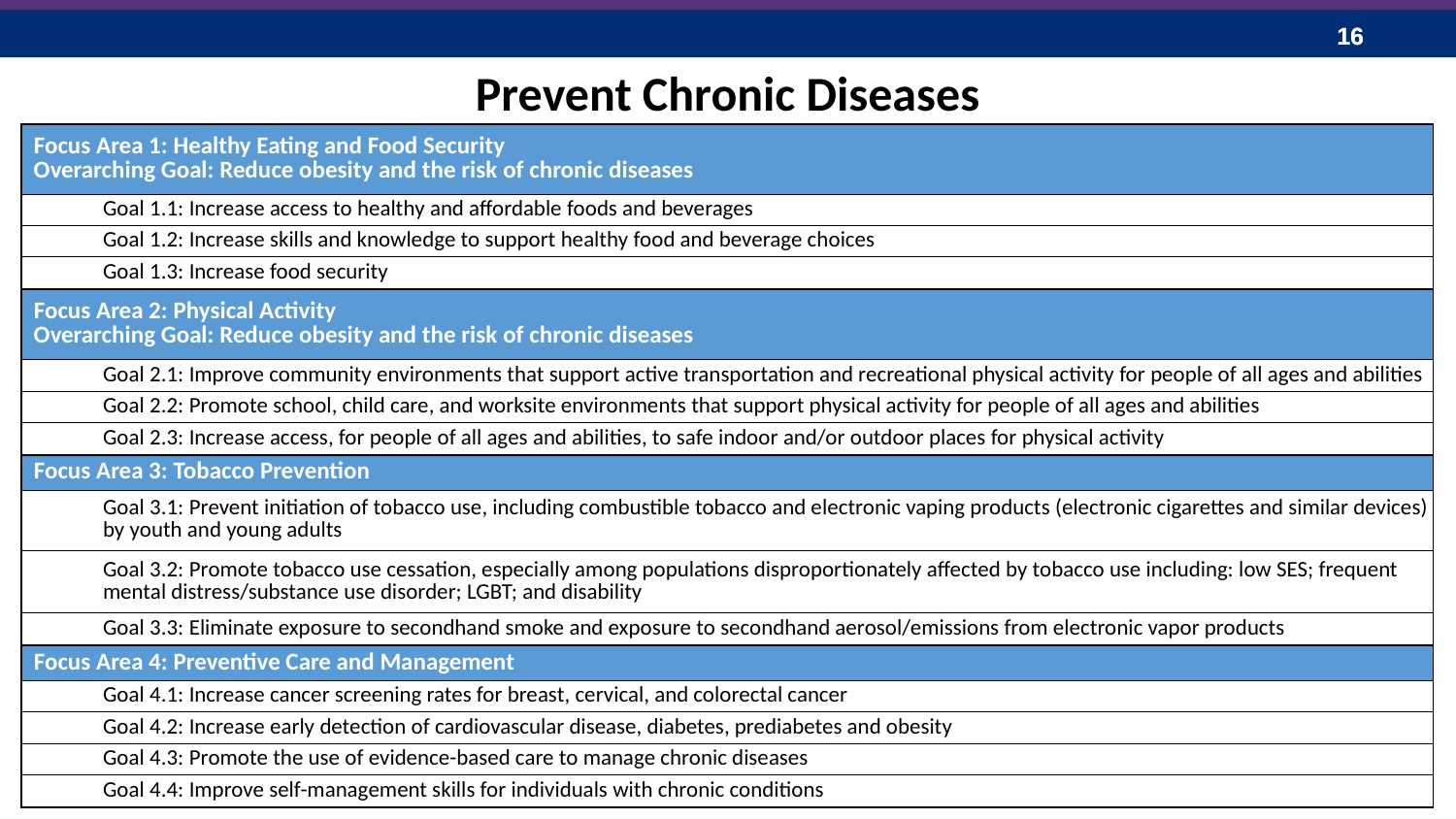

Prevent Chronic Diseases

| Focus Area 1: Healthy Eating and Food Security Overarching Goal: Reduce obesity and the risk of chronic diseases |
| --- |
| Goal 1.1: Increase access to healthy and affordable foods and beverages |
| Goal 1.2: Increase skills and knowledge to support healthy food and beverage choices |
| Goal 1.3: Increase food security |
| Focus Area 2: Physical Activity Overarching Goal: Reduce obesity and the risk of chronic diseases |
| Goal 2.1: Improve community environments that support active transportation and recreational physical activity for people of all ages and abilities |
| Goal 2.2: Promote school, child care, and worksite environments that support physical activity for people of all ages and abilities |
| Goal 2.3: Increase access, for people of all ages and abilities, to safe indoor and/or outdoor places for physical activity |
| Focus Area 3: Tobacco Prevention |
| Goal 3.1: Prevent initiation of tobacco use, including combustible tobacco and electronic vaping products (electronic cigarettes and similar devices) by youth and young adults |
| Goal 3.2: Promote tobacco use cessation, especially among populations disproportionately affected by tobacco use including: low SES; frequent mental distress/substance use disorder; LGBT; and disability |
| Goal 3.3: Eliminate exposure to secondhand smoke and exposure to secondhand aerosol/emissions from electronic vapor products |
| Focus Area 4: Preventive Care and Management |
| Goal 4.1: Increase cancer screening rates for breast, cervical, and colorectal cancer |
| Goal 4.2: Increase early detection of cardiovascular disease, diabetes, prediabetes and obesity |
| Goal 4.3: Promote the use of evidence-based care to manage chronic diseases |
| Goal 4.4: Improve self-management skills for individuals with chronic conditions |